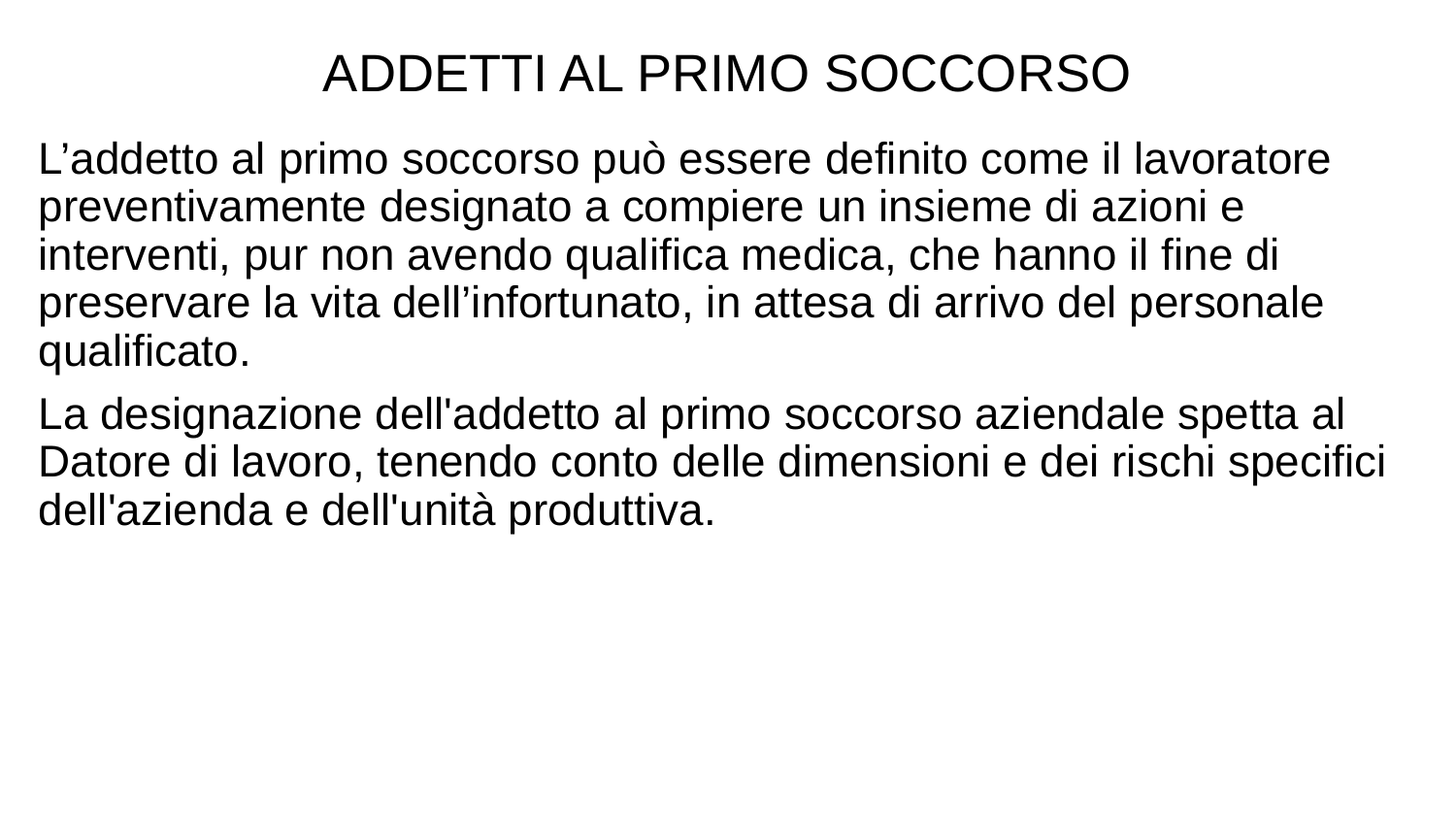

ADDETTI AL PRIMO SOCCORSO
L’addetto al primo soccorso può essere definito come il lavoratore preventivamente designato a compiere un insieme di azioni e interventi, pur non avendo qualifica medica, che hanno il fine di preservare la vita dell’infortunato, in attesa di arrivo del personale qualificato.
La designazione dell'addetto al primo soccorso aziendale spetta al Datore di lavoro, tenendo conto delle dimensioni e dei rischi specifici dell'azienda e dell'unità produttiva.